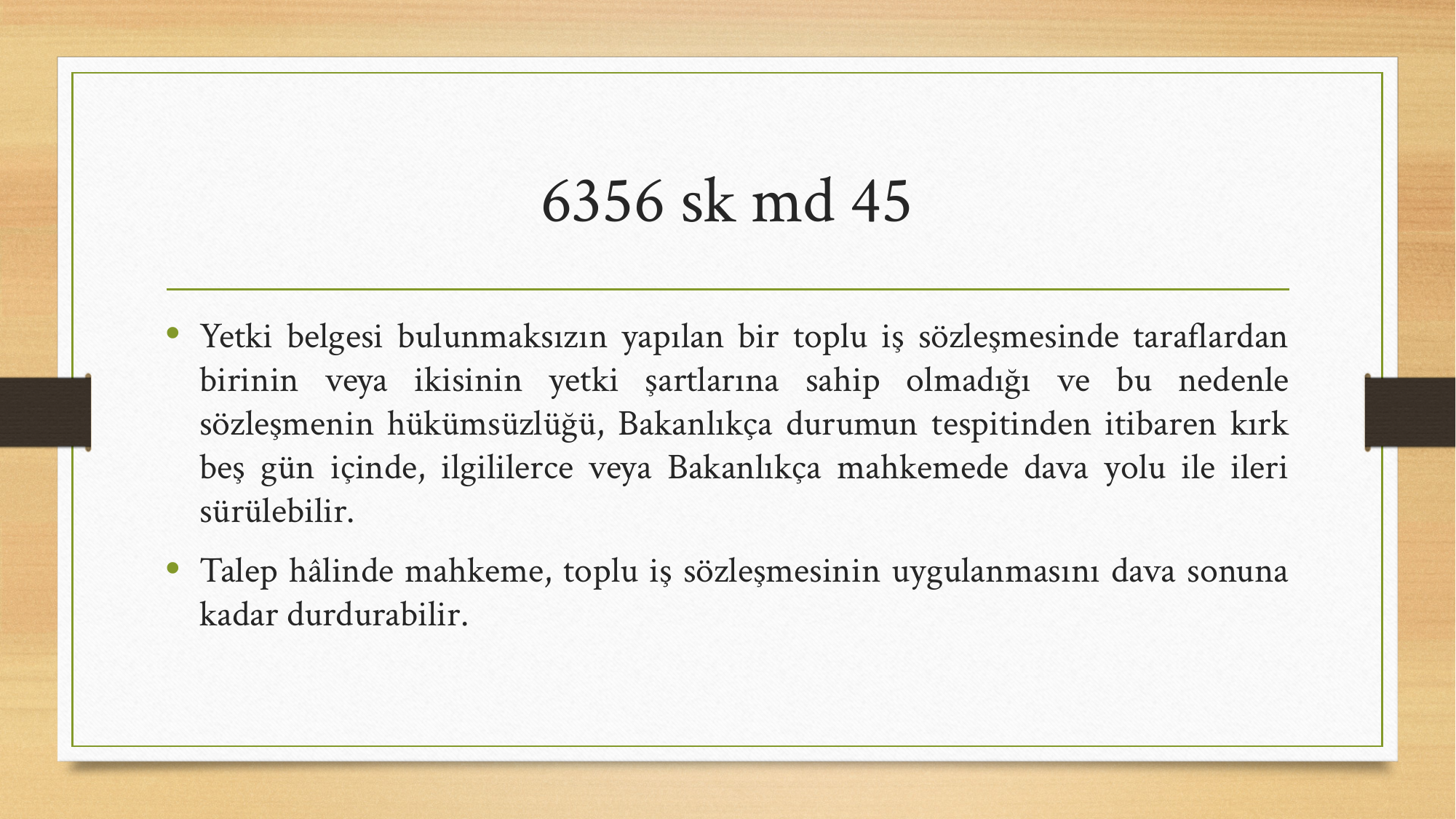

# 6356 sk md 45
Yetki belgesi bulunmaksızın yapılan bir toplu iş sözleşmesinde taraflardan birinin veya ikisinin yetki şartlarına sahip olmadığı ve bu nedenle sözleşmenin hükümsüzlüğü, Bakanlıkça durumun tespitinden itibaren kırk beş gün içinde, ilgililerce veya Bakanlıkça mahkemede dava yolu ile ileri sürülebilir.
Talep hâlinde mahkeme, toplu iş sözleşmesinin uygulanmasını dava sonuna kadar durdurabilir.